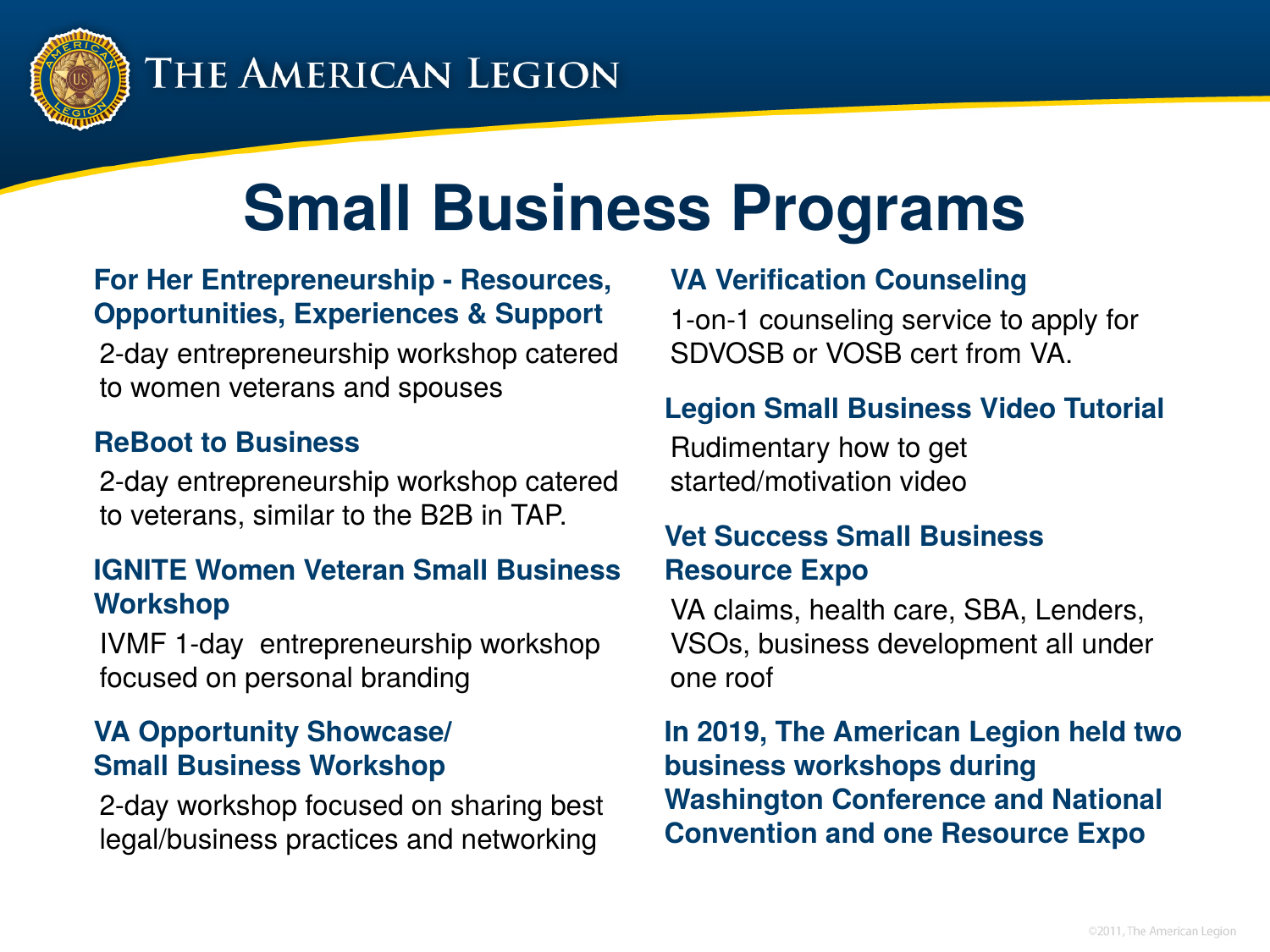

# Small Business Programs
For Her Entrepreneurship - Resources, Opportunities, Experiences & Support
2-day entrepreneurship workshop catered to women veterans and spouses
ReBoot to Business
2-day entrepreneurship workshop catered to veterans, similar to the B2B in TAP.
IGNITE Women Veteran Small Business Workshop
IVMF 1-day  entrepreneurship workshop focused on personal branding
VA Opportunity Showcase/
Small Business Workshop
2-day workshop focused on sharing best legal/business practices and networking
VA Verification Counseling
1-on-1 counseling service to apply for SDVOSB or VOSB cert from VA.
Legion Small Business Video Tutorial
Rudimentary how to get started/motivation video
Vet Success Small Business
Resource Expo
VA claims, health care, SBA, Lenders, VSOs, business development all under one roof
In 2019, The American Legion held two business workshops during Washington Conference and National Convention and one Resource Expo